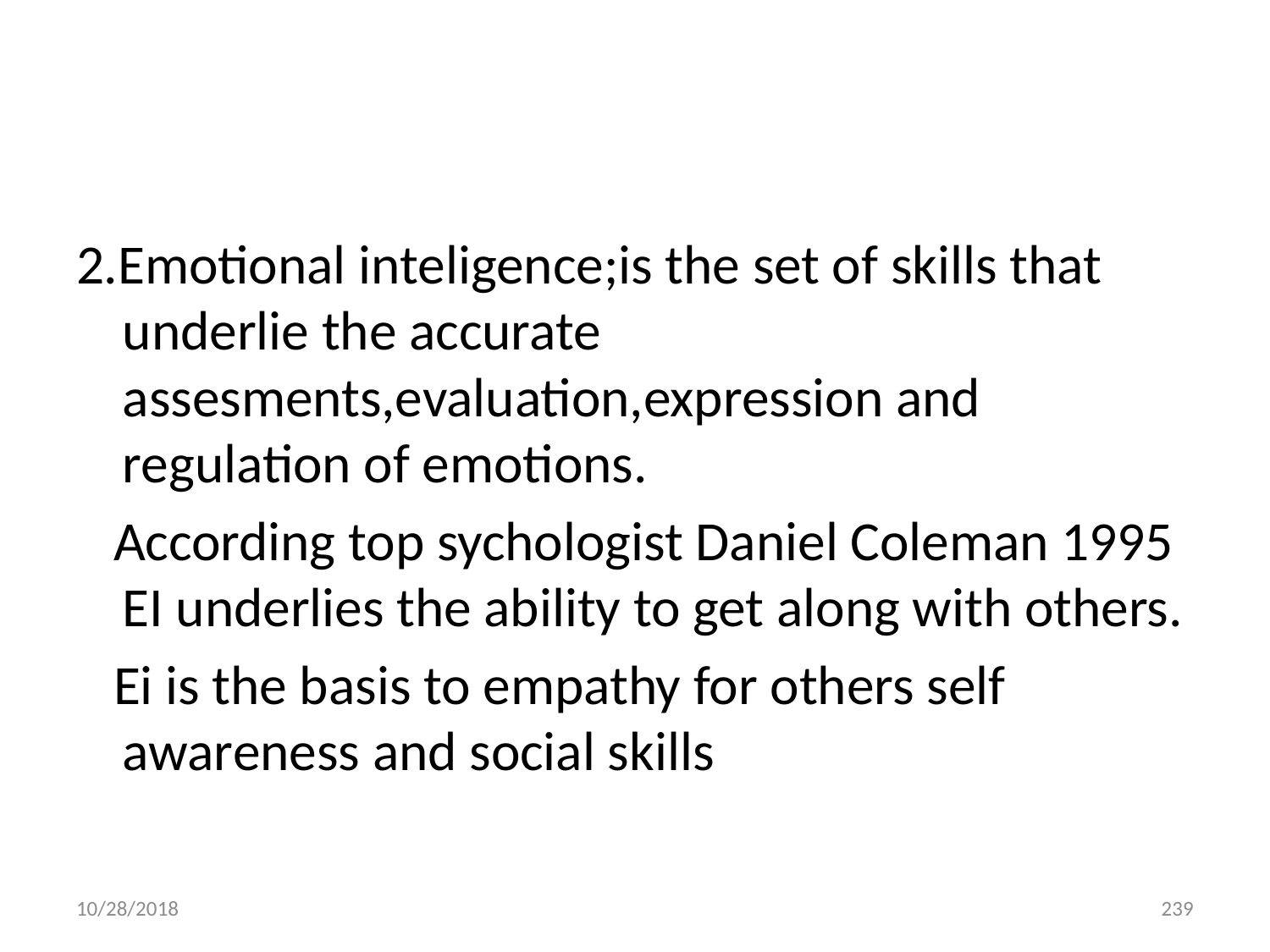

#
2.Emotional inteligence;is the set of skills that underlie the accurate assesments,evaluation,expression and regulation of emotions.
   According top sychologist Daniel Coleman 1995 EI underlies the ability to get along with others.
   Ei is the basis to empathy for others self awareness and social skills
10/28/2018
239